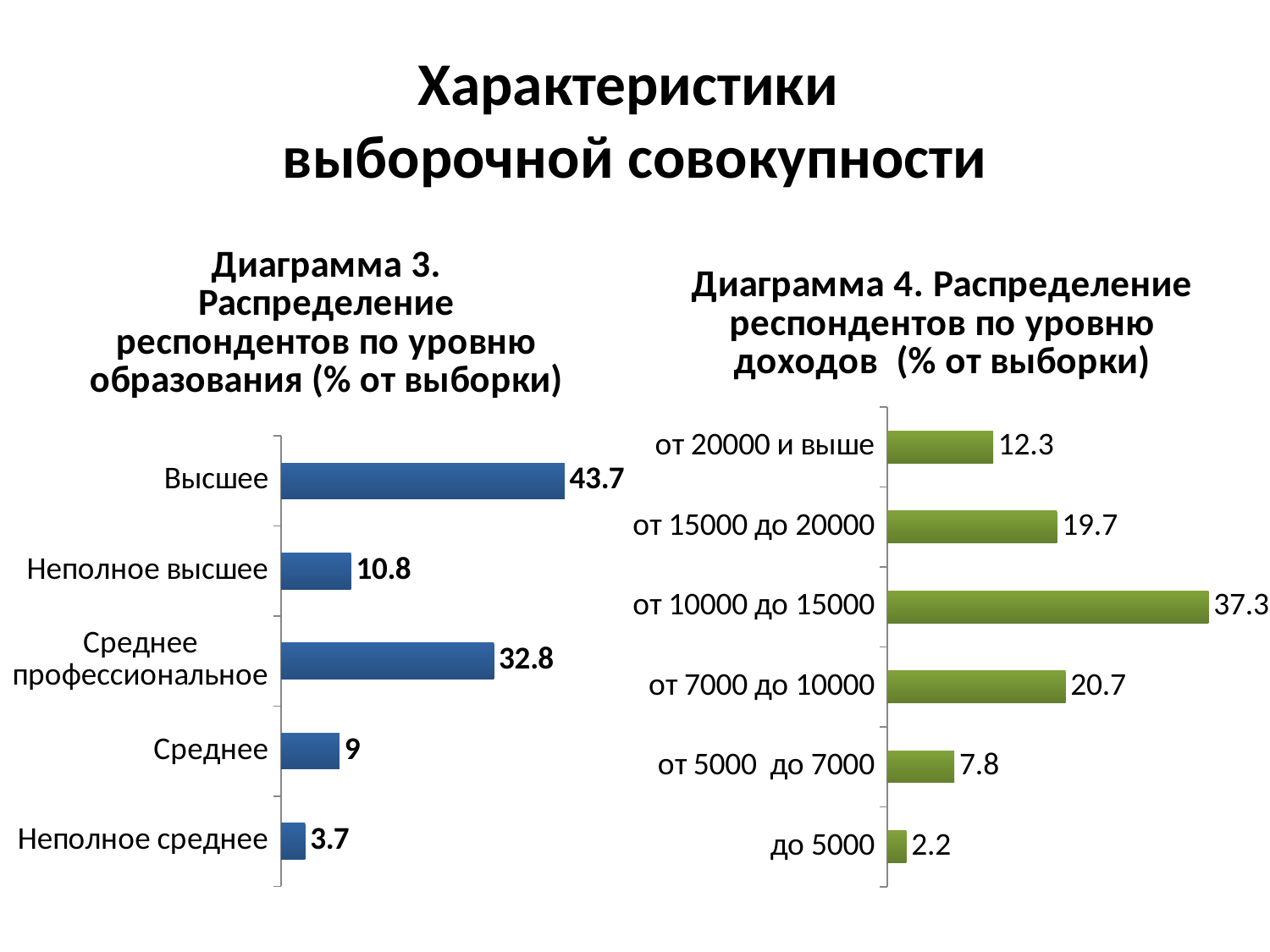

# Характеристики выборочной совокупности

[unsupported chart]

[unsupported chart]